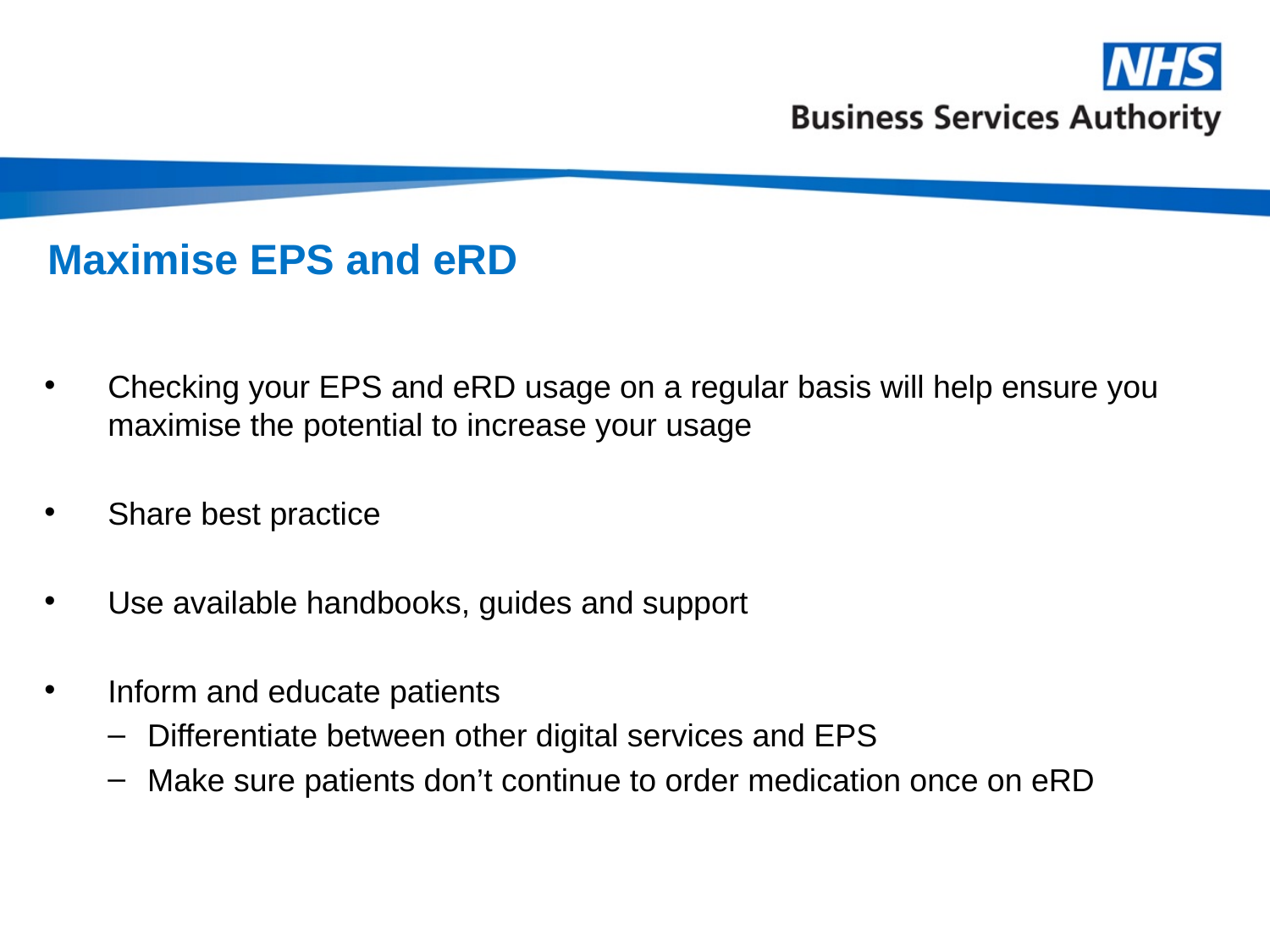

# Maximise EPS and eRD
Checking your EPS and eRD usage on a regular basis will help ensure you maximise the potential to increase your usage

Share best practice

Use available handbooks, guides and support

Inform and educate patients
Differentiate between other digital services and EPS
Make sure patients don’t continue to order medication once on eRD